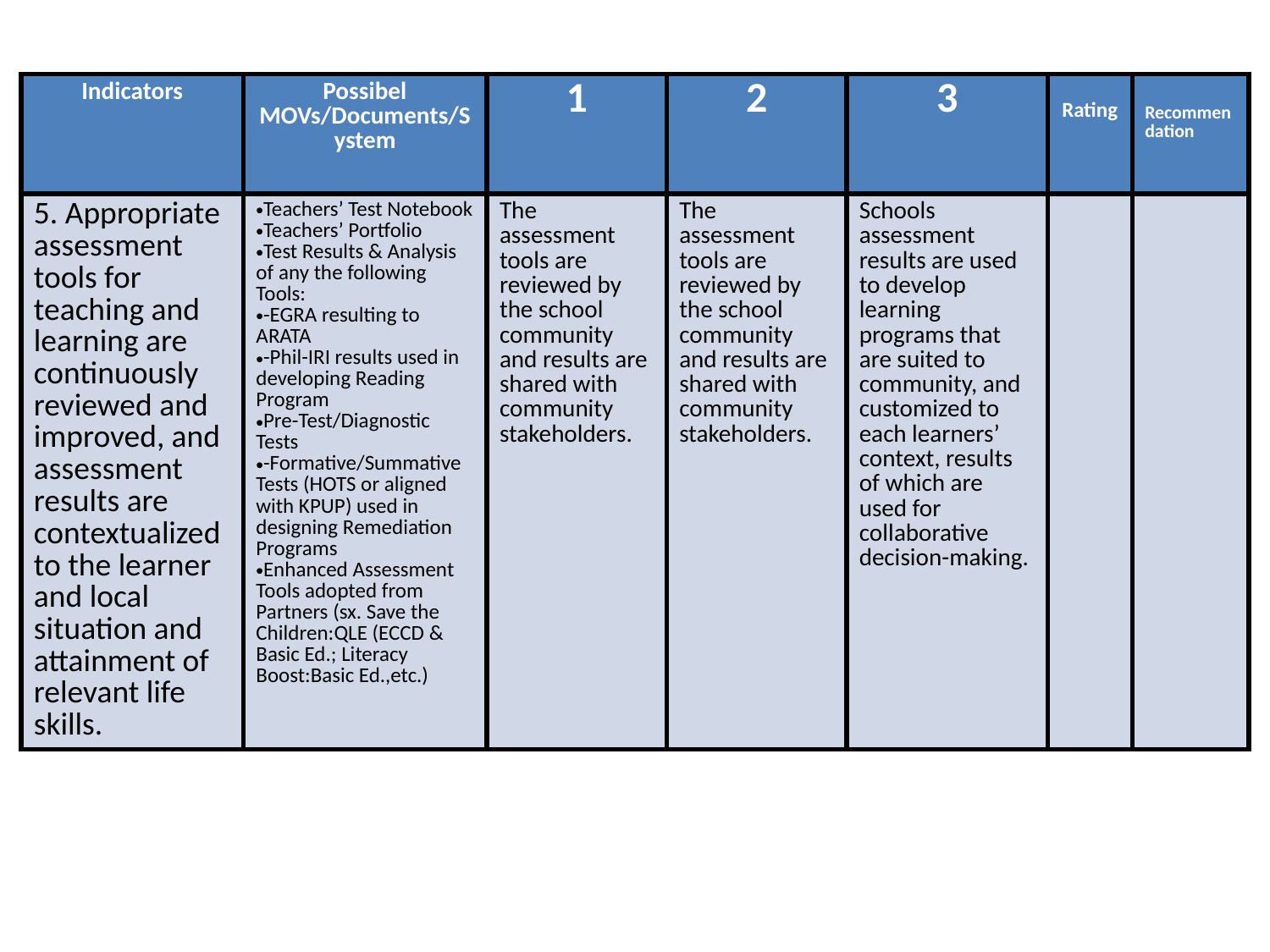

| Indicators | Possibel MOVs/Documents/System | 1 | 2 | 3 | Rating | Recommendation |
| --- | --- | --- | --- | --- | --- | --- |
| 5. Appropriate assessment tools for teaching and learning are continuously reviewed and improved, and assessment results are contextualized to the learner and local situation and attainment of relevant life skills. | Teachers’ Test Notebook Teachers’ Portfolio Test Results & Analysis of any the following Tools: -EGRA resulting to ARATA -Phil-IRI results used in developing Reading Program Pre-Test/Diagnostic Tests -Formative/Summative Tests (HOTS or aligned with KPUP) used in designing Remediation Programs Enhanced Assessment Tools adopted from Partners (sx. Save the Children:QLE (ECCD & Basic Ed.; Literacy Boost:Basic Ed.,etc.) | The assessment tools are reviewed by the school community and results are shared with community stakeholders. | The assessment tools are reviewed by the school community and results are shared with community stakeholders. | Schools assessment results are used to develop learning programs that are suited to community, and customized to each learners’ context, results of which are used for collaborative decision-making. |  |  |